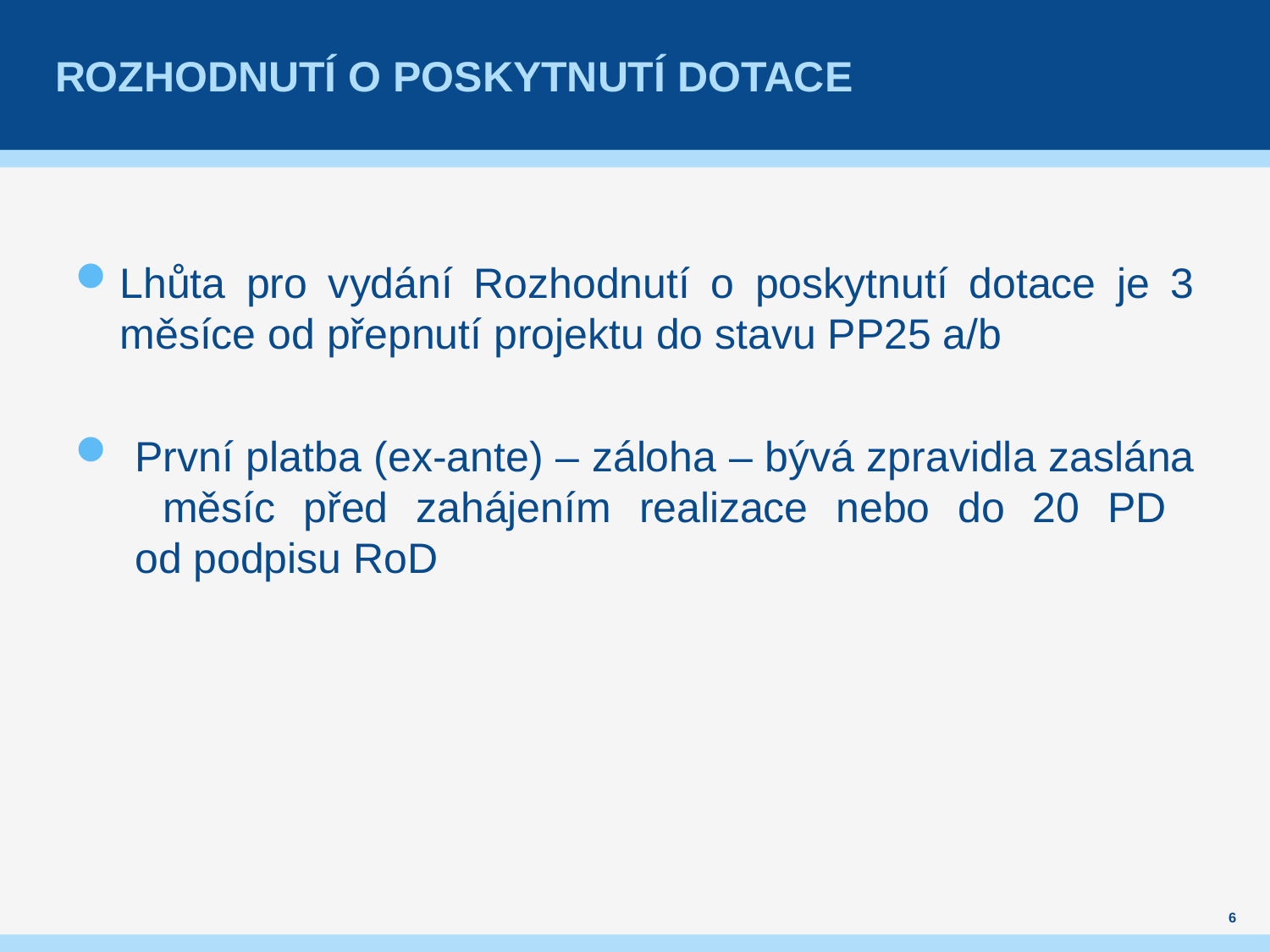

# Rozhodnutí o poskytnutí dotace

Lhůta pro vydání Rozhodnutí o poskytnutí dotace je 3 měsíce od přepnutí projektu do stavu PP25 a/b

První platba (ex-ante) – záloha – bývá zpravidla zaslána  měsíc před zahájením realizace nebo do 20 PD
od podpisu RoD

6